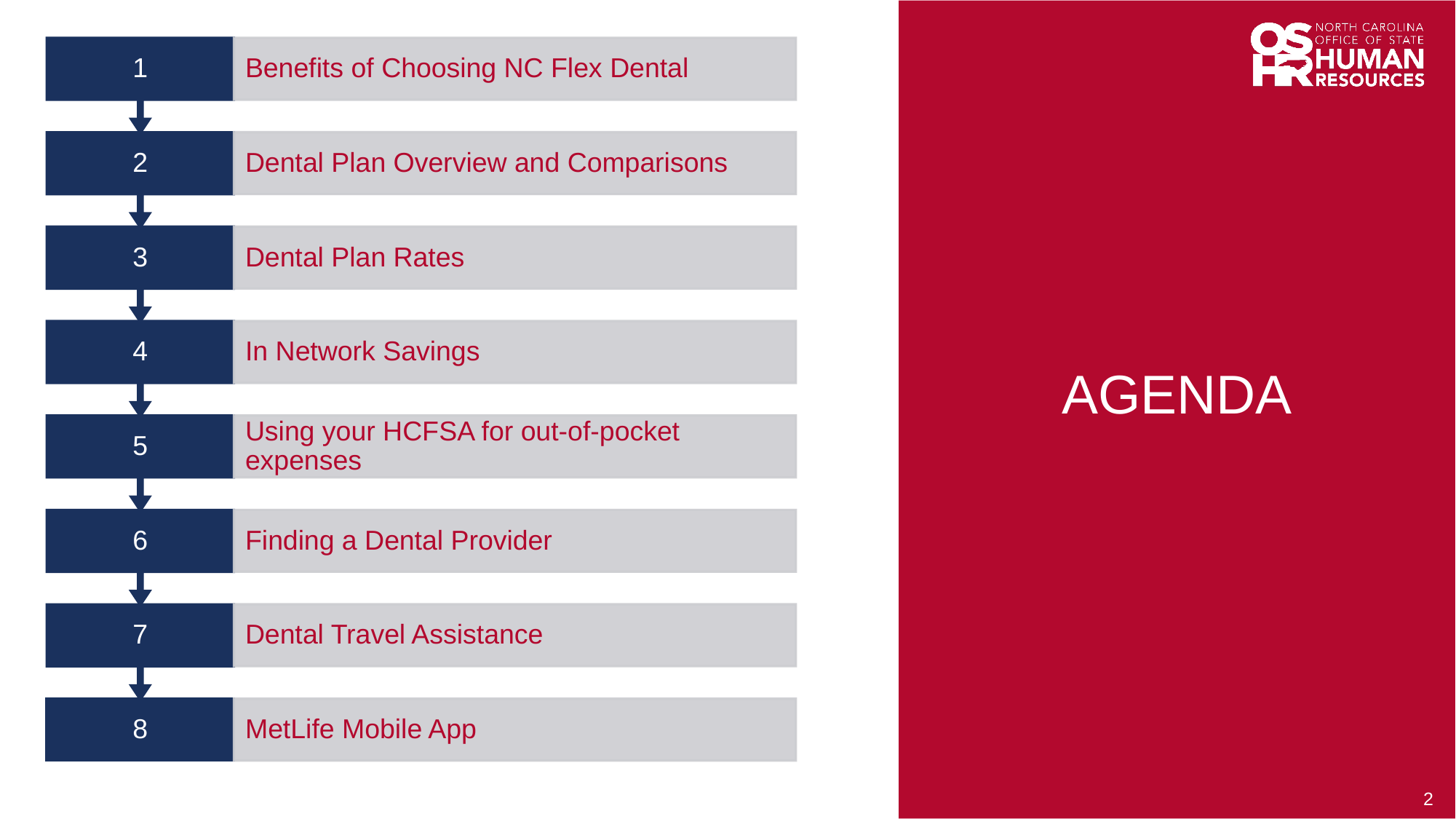

8
MetLife Mobile App
7
Dental Travel Assistance
6
Finding a Dental Provider
5
Using your HCFSA for out-of-pocket expenses
4
In Network Savings
3
Dental Plan Rates
2
Dental Plan Overview and Comparisons
1
Benefits of Choosing NC Flex Dental
# AGENDA
2